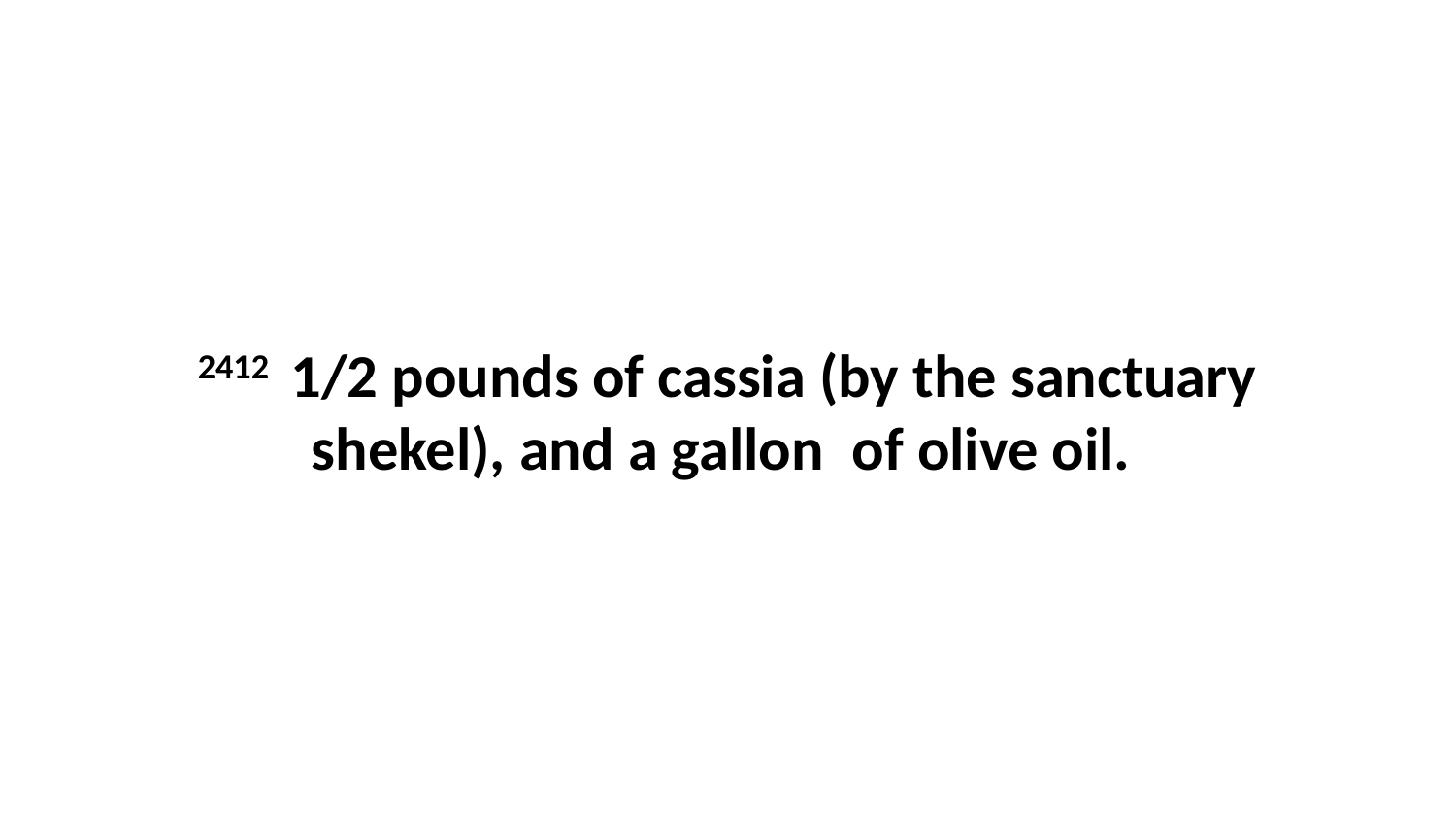

2412  1/2 pounds of cassia (by the sanctuary shekel), and a gallon  of olive oil.